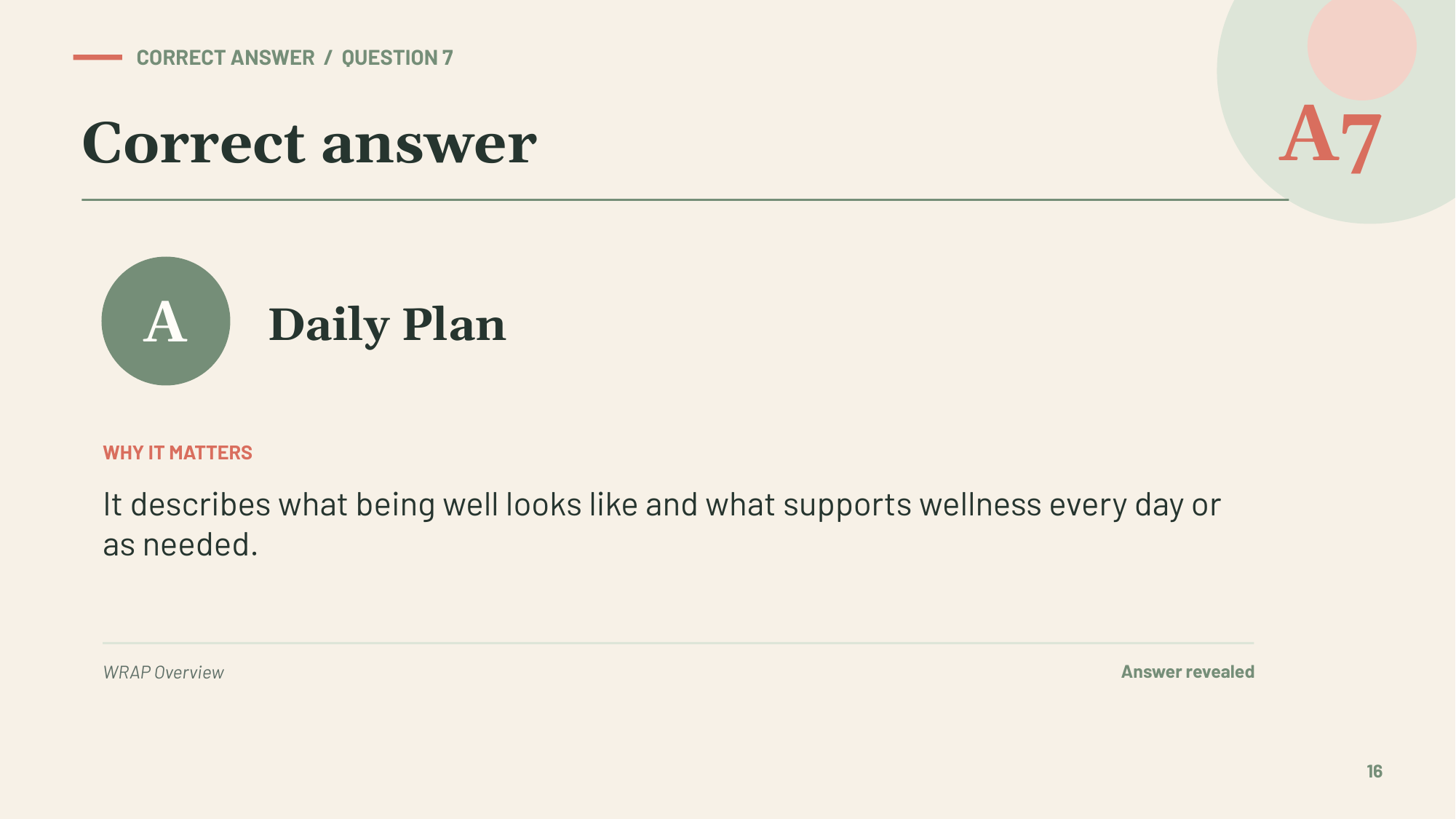

CORRECT ANSWER  /  QUESTION 7

A7
Correct answer

Daily Plan

A
WHY IT MATTERS
It describes what being well looks like and what supports wellness every day or as needed.

Answer revealed
WRAP Overview
16